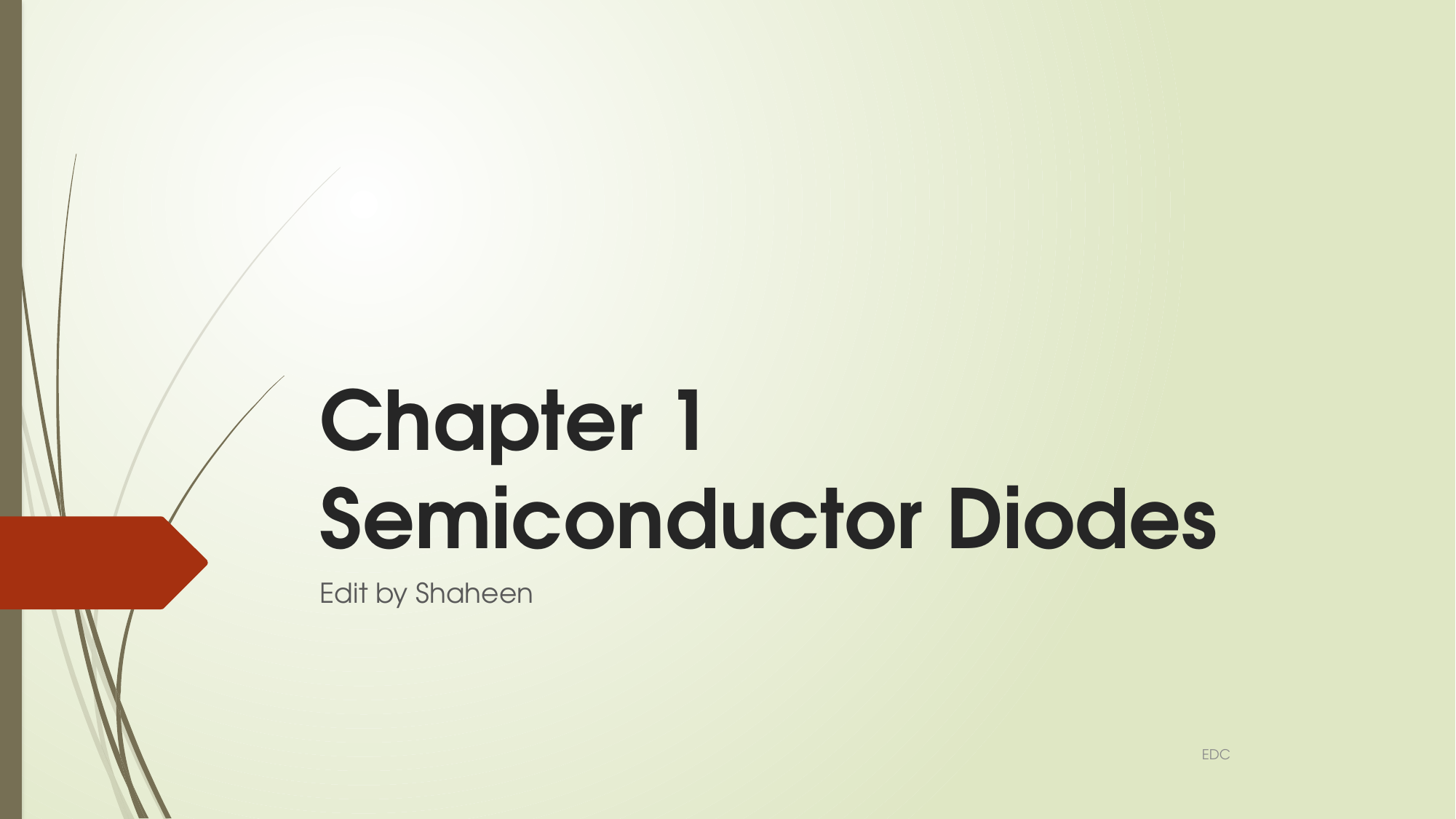

# Chapter 1 Semiconductor Diodes
Edit by Shaheen
EDC